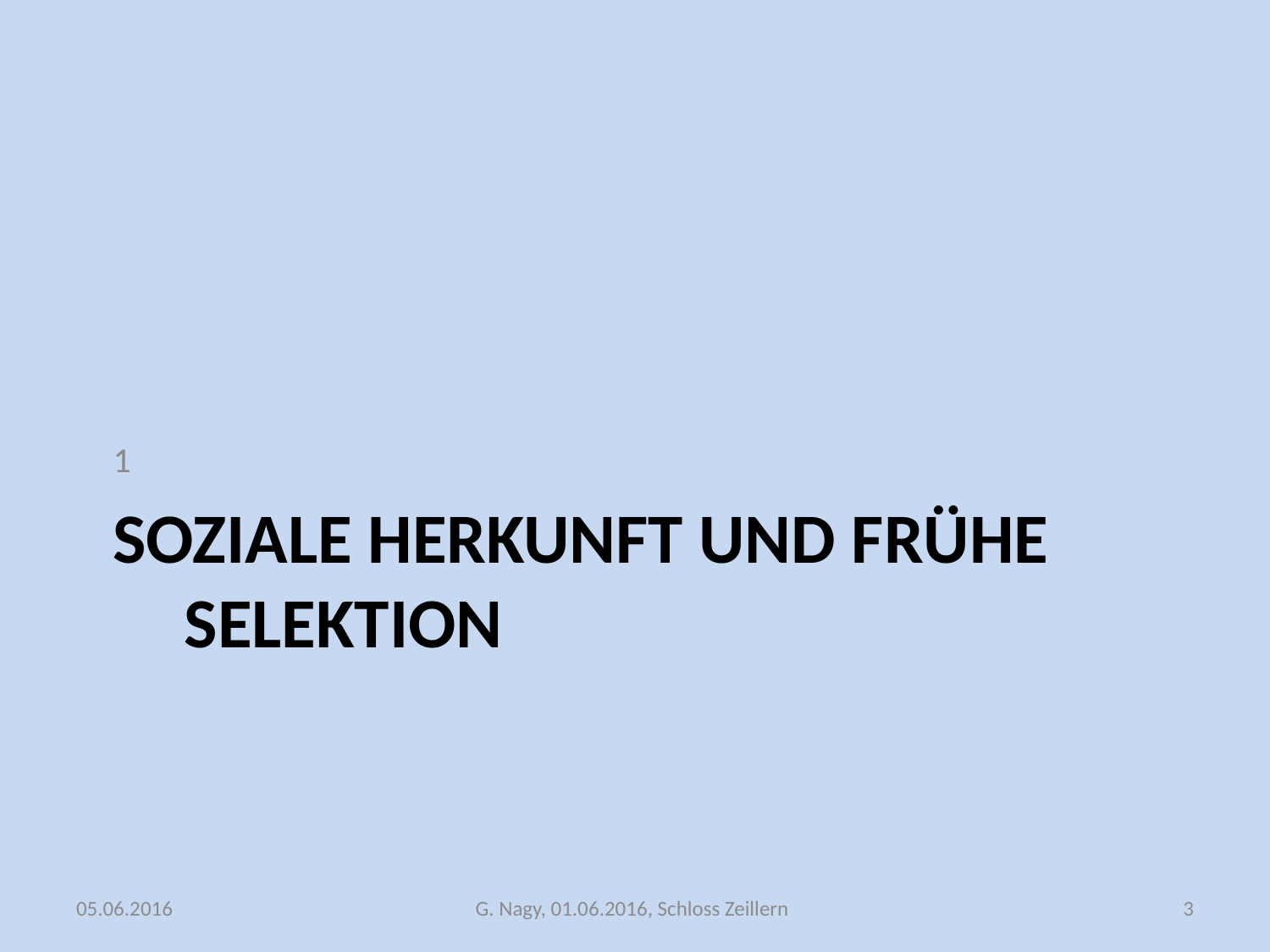

1
# Soziale Herkunft und frühe selektion
05.06.2016
G. Nagy, 01.06.2016, Schloss Zeillern
3